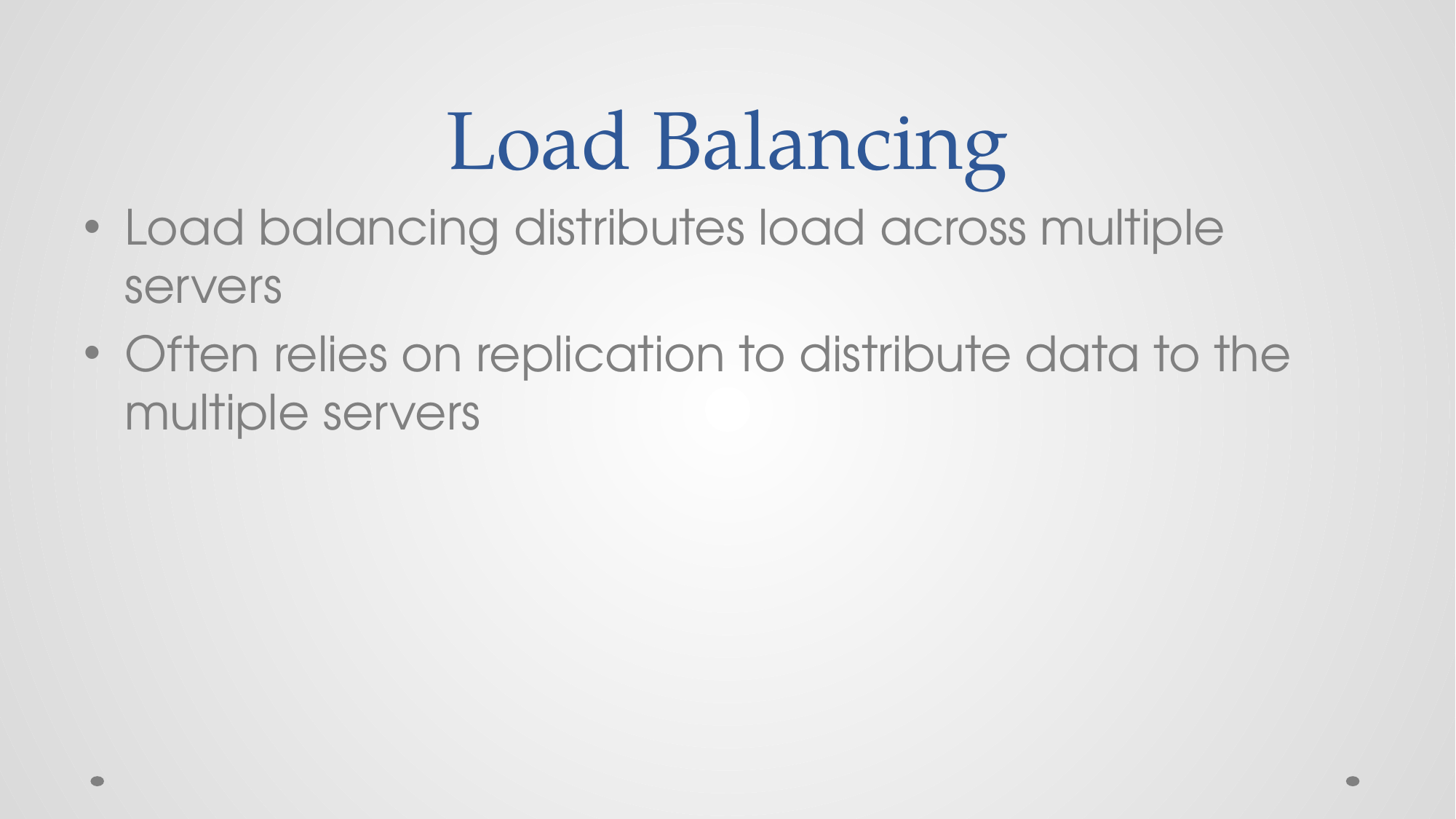

# Load Balancing
Load balancing distributes load across multiple servers
Often relies on replication to distribute data to the multiple servers